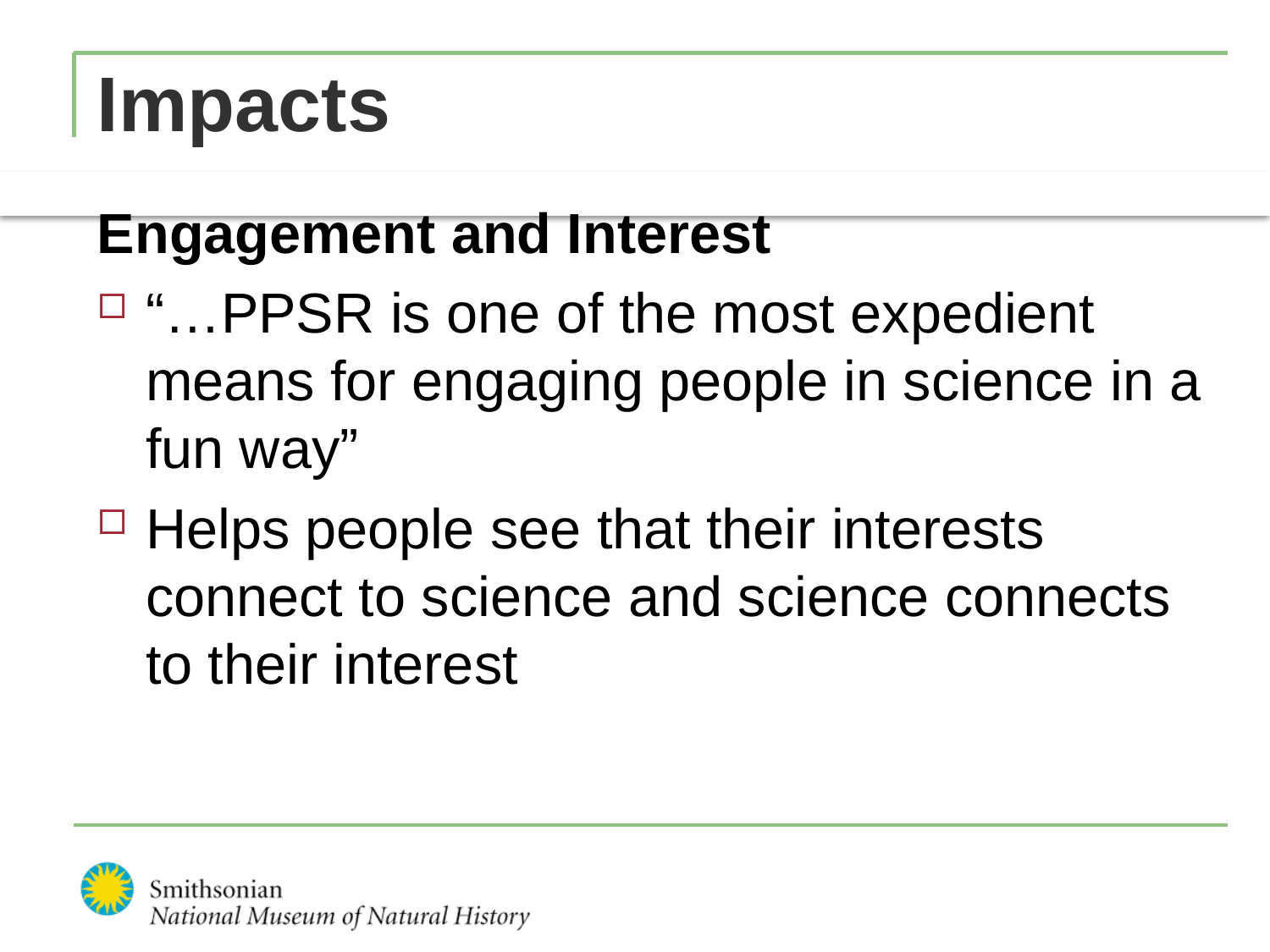

# Impacts
Engagement and Interest
“…PPSR is one of the most expedient means for engaging people in science in a fun way”
Helps people see that their interests connect to science and science connects to their interest